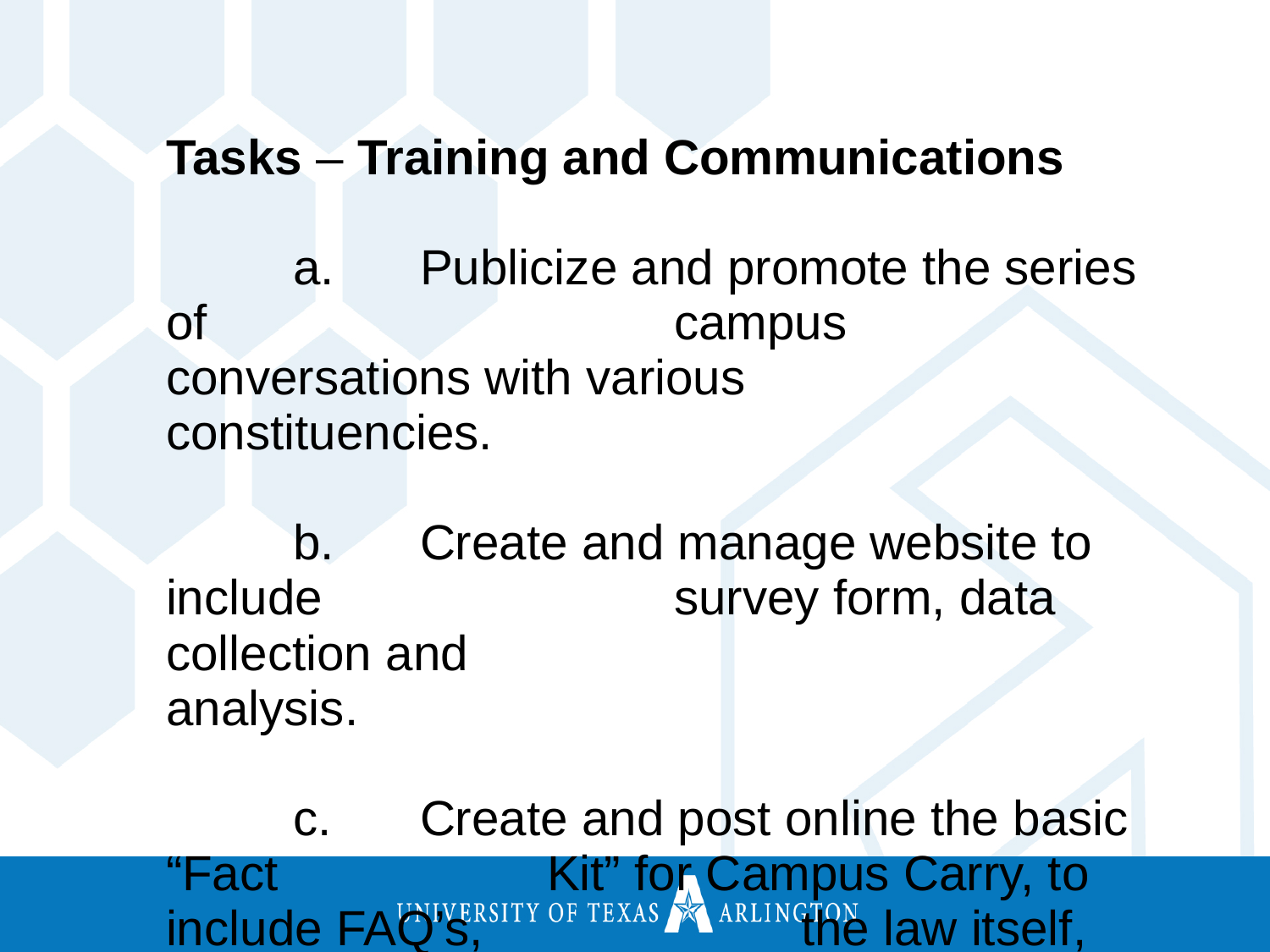

Tasks – Training and Communications

	a.	Publicize and promote the series of 				campus 	conversations with various 				constituencies.

	b.	Create and manage website to include 			survey form, data collection and 					analysis.

	c.	Create and post online the basic “Fact 			Kit” for Campus Carry, to include FAQ’s,			the law itself, schedule of 	meetings.